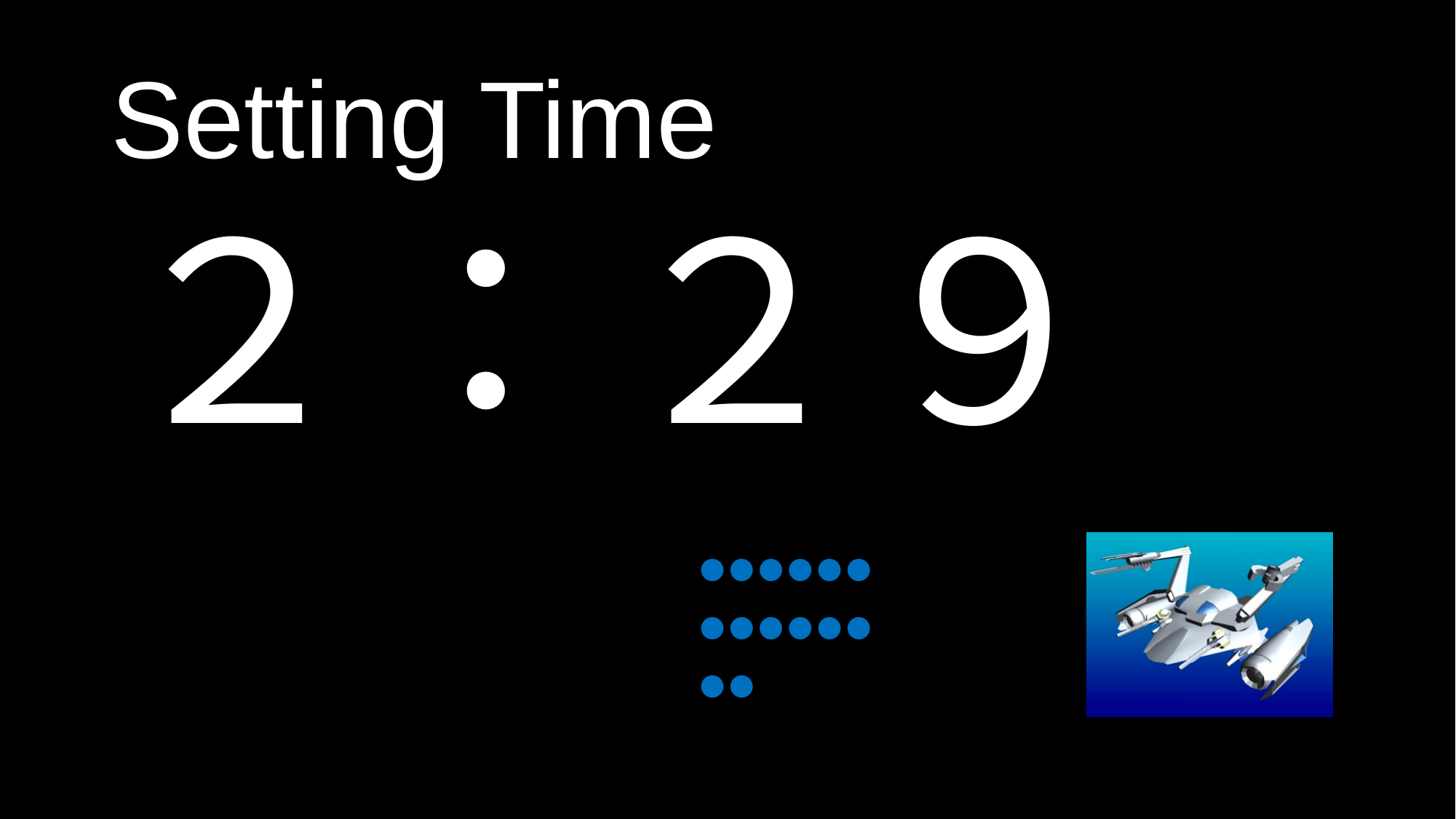

# Setting Time
２：２９
●●●●●●
●●●●●●
●●